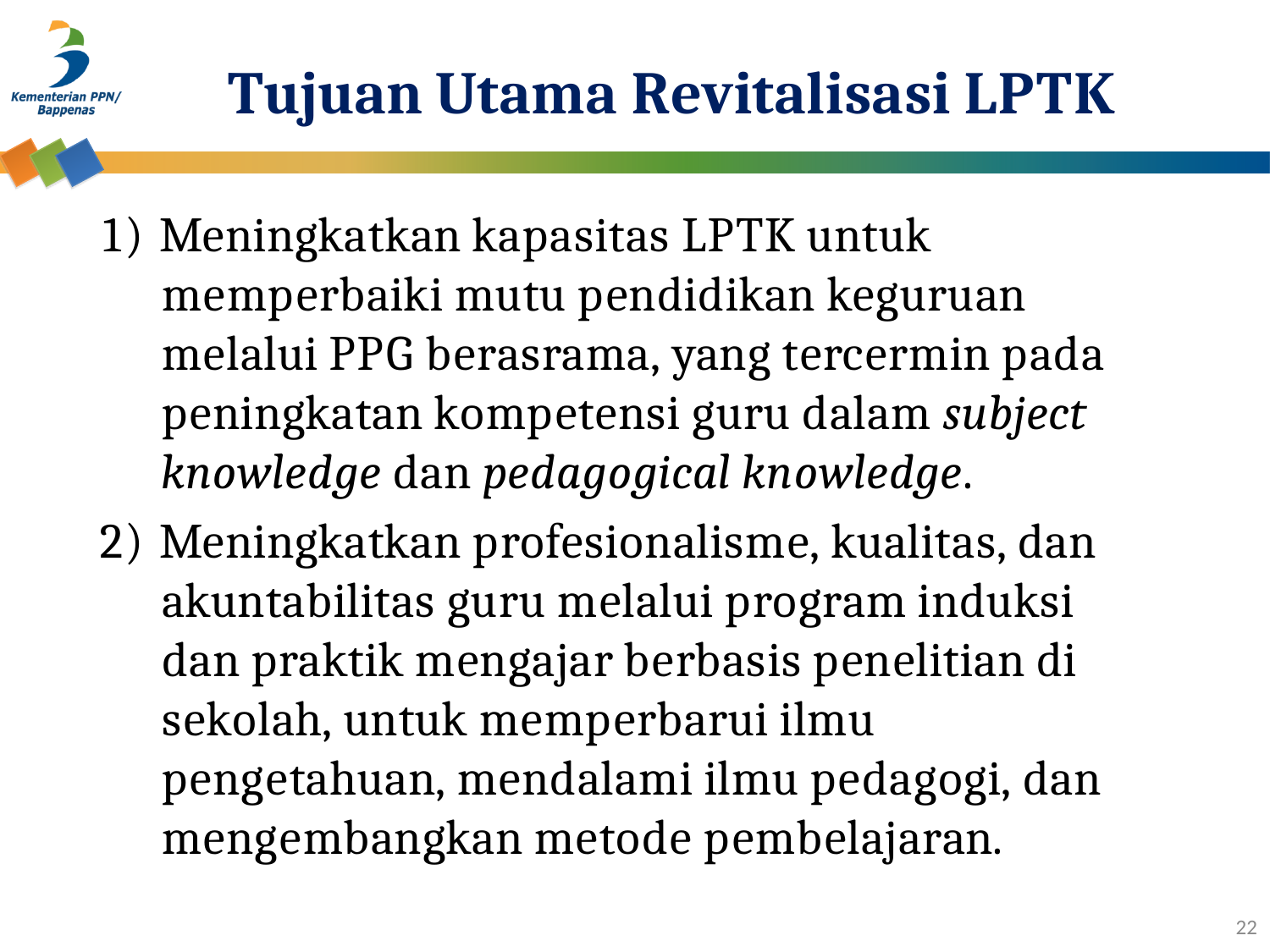

Tujuan Utama Revitalisasi LPTK
Meningkatkan kapasitas LPTK untuk memperbaiki mutu pendidikan keguruan melalui PPG berasrama, yang tercermin pada peningkatan kompetensi guru dalam subject knowledge dan pedagogical knowledge.
Meningkatkan profesionalisme, kualitas, dan akuntabilitas guru melalui program induksi dan praktik mengajar berbasis penelitian di sekolah, untuk memperbarui ilmu pengetahuan, mendalami ilmu pedagogi, dan mengembangkan metode pembelajaran.
22